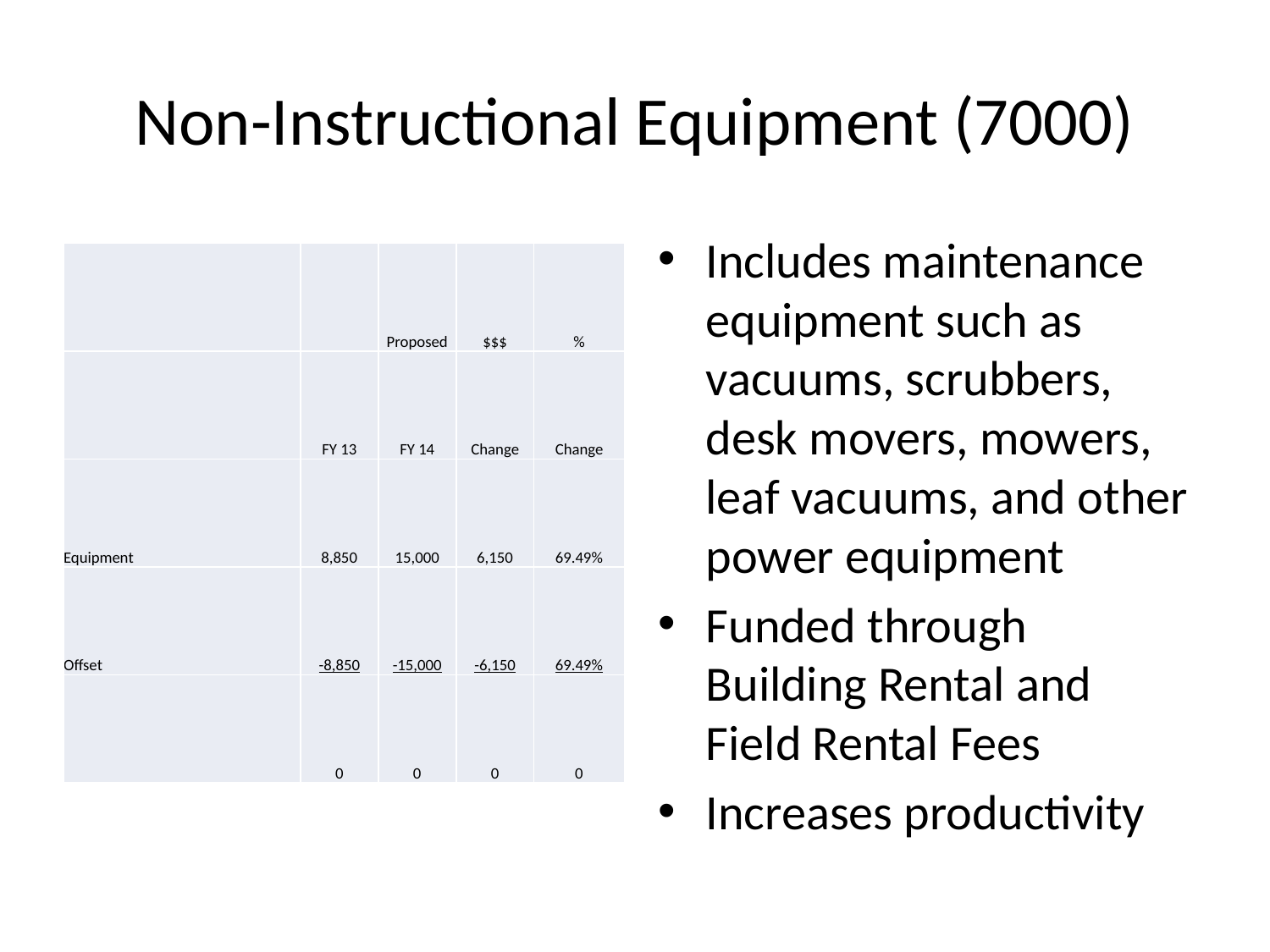

# Non-Instructional Equipment (7000)
Includes maintenance equipment such as vacuums, scrubbers, desk movers, mowers, leaf vacuums, and other power equipment
Funded through Building Rental and Field Rental Fees
Increases productivity
|  |  | Proposed | $$$ | % |
| --- | --- | --- | --- | --- |
|  | FY 13 | FY 14 | Change | Change |
| Equipment | 8,850 | 15,000 | 6,150 | 69.49% |
| Offset | -8,850 | -15,000 | -6,150 | 69.49% |
|  | 0 | 0 | 0 | 0 |